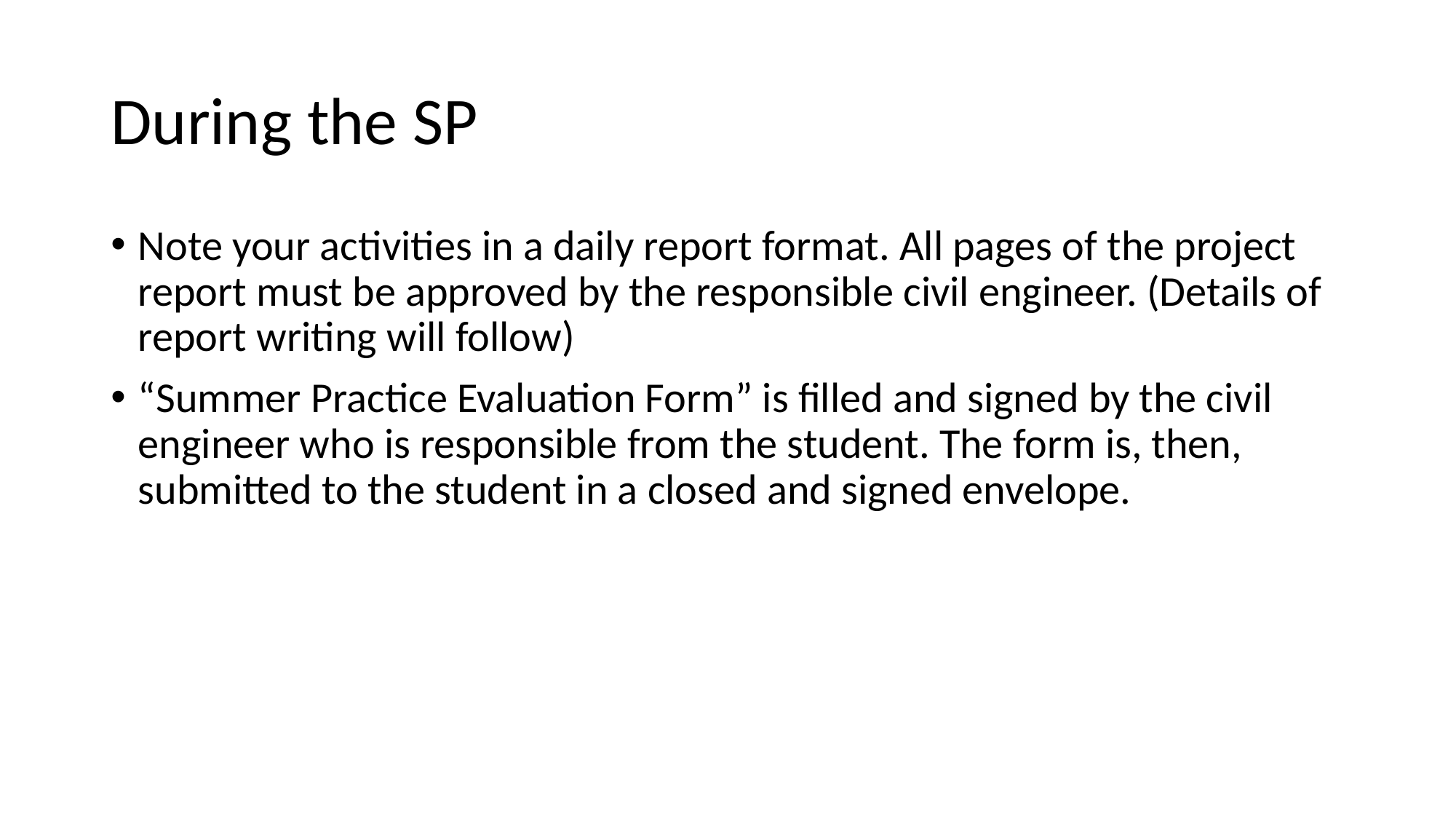

# During the SP
Note your activities in a daily report format. All pages of the project report must be approved by the responsible civil engineer. (Details of report writing will follow)
“Summer Practice Evaluation Form” is filled and signed by the civil engineer who is responsible from the student. The form is, then, submitted to the student in a closed and signed envelope.